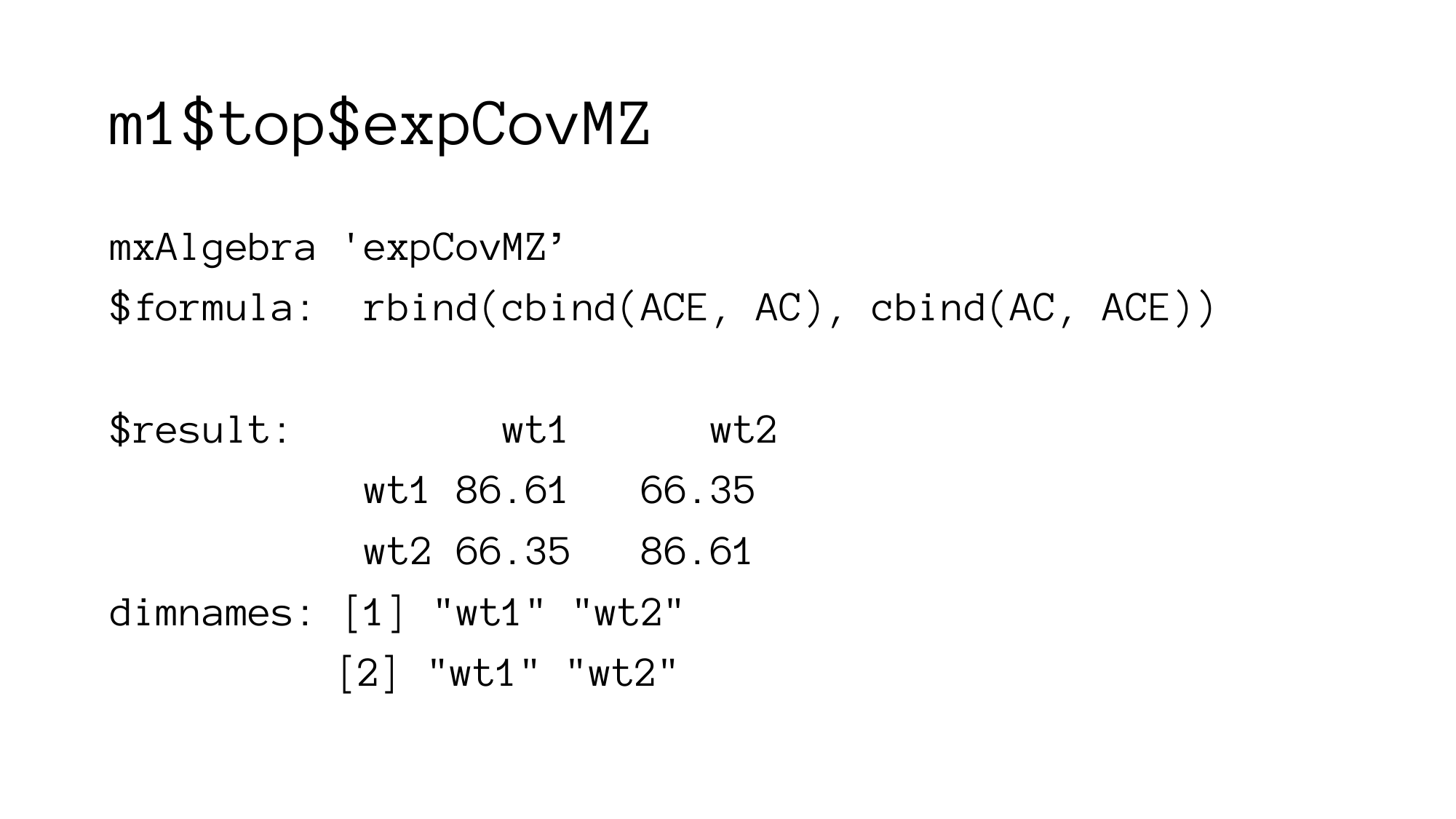

# m1$top$expCovMZ
mxAlgebra 'expCovMZ’
$formula:  rbind(cbind(ACE, AC), cbind(AC, ACE))

$result:         wt1      wt2
           wt1 86.61   66.35
           wt2 66.35   86.61
dimnames: [1] "wt1" "wt2"
	     [2] "wt1" "wt2"